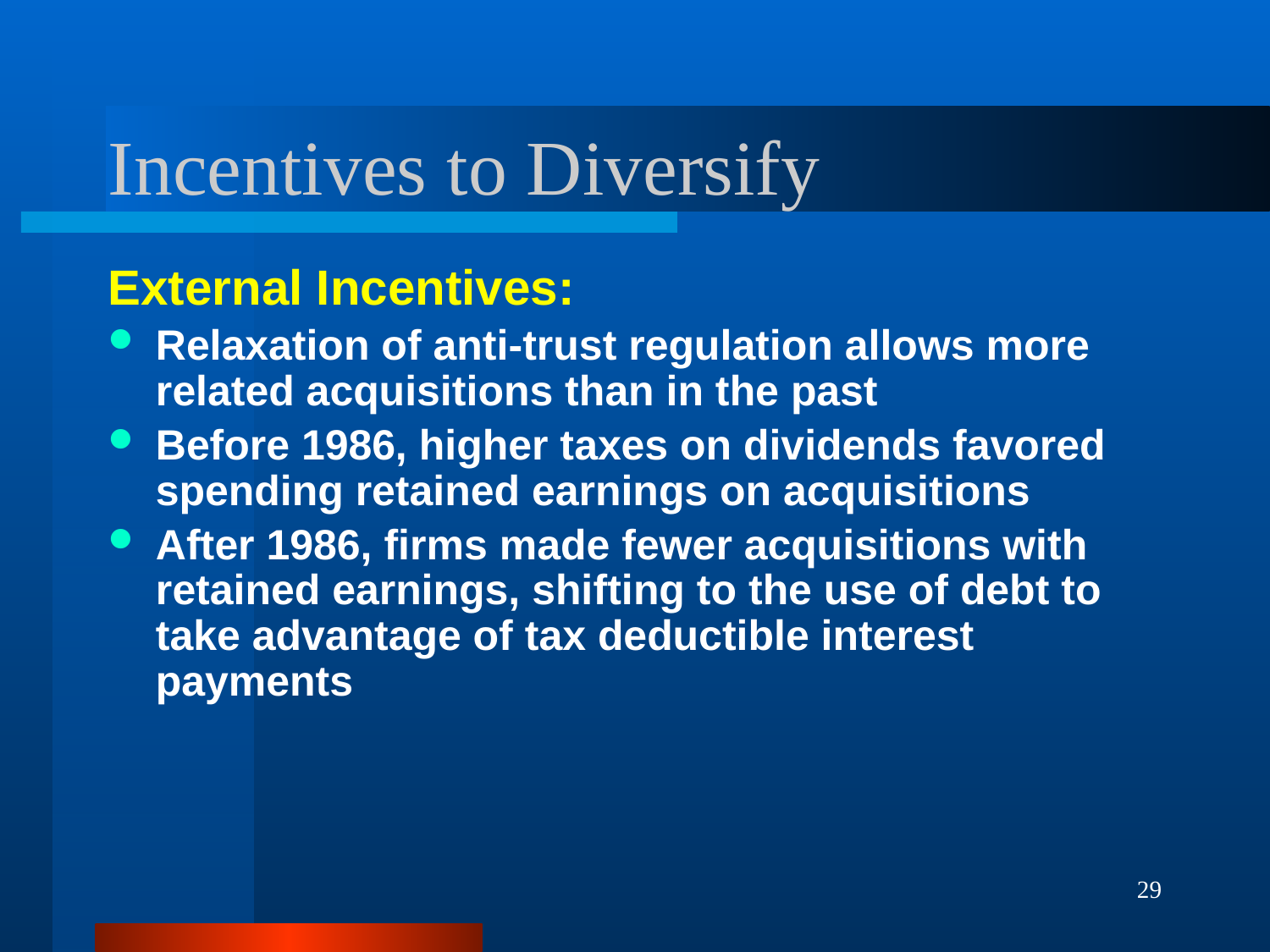

# Incentives to Diversify
External Incentives:
Relaxation of anti-trust regulation allows more related acquisitions than in the past
Before 1986, higher taxes on dividends favored spending retained earnings on acquisitions
After 1986, firms made fewer acquisitions with retained earnings, shifting to the use of debt to take advantage of tax deductible interest payments
29